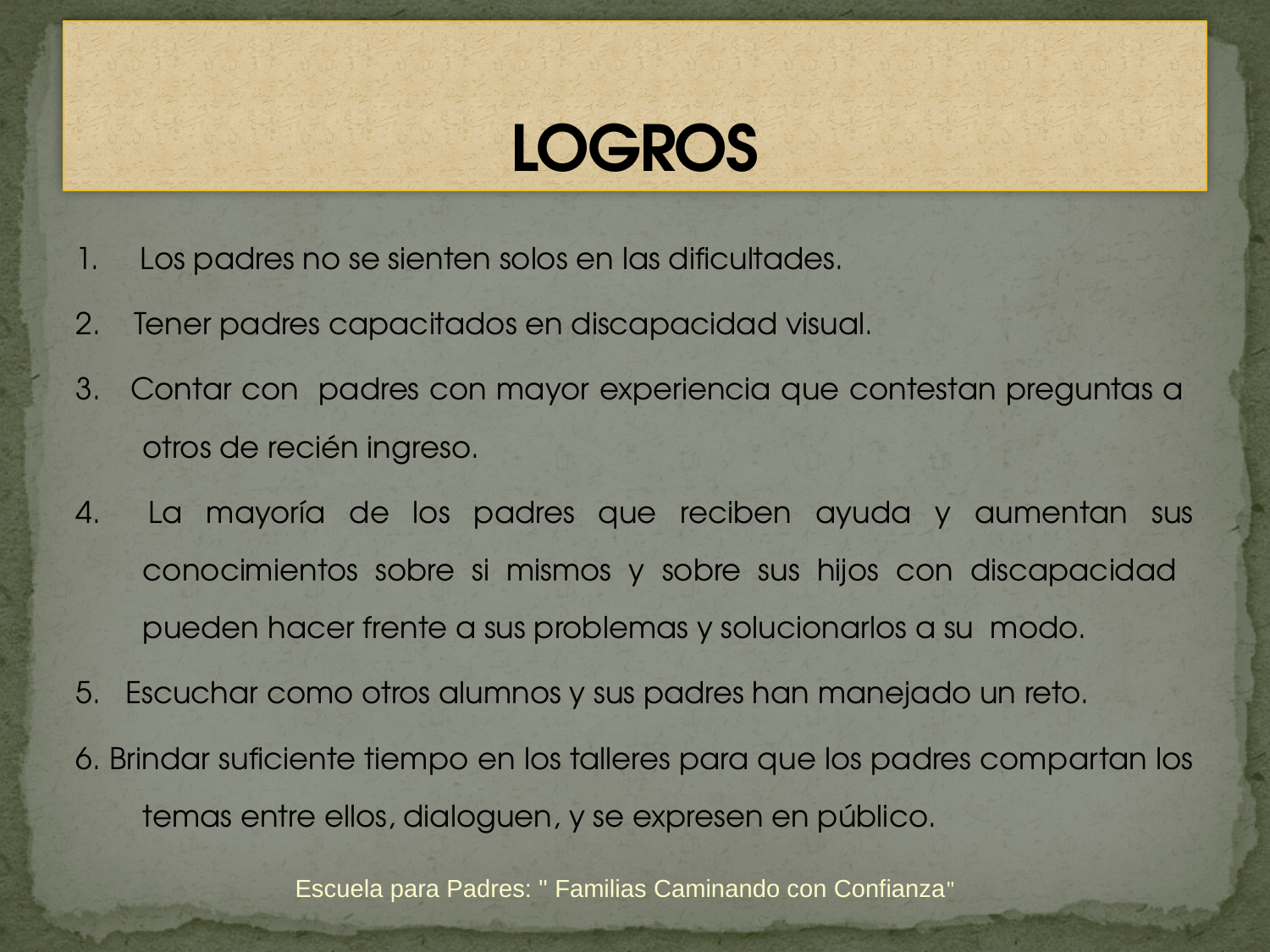

# LOGROS
1.     Los padres no se sienten solos en las dificultades.
2.    Tener padres capacitados en discapacidad visual.
3.   Contar con  padres con mayor experiencia que contestan preguntas a  otros de recién ingreso.
4.  La mayoría de los padres que reciben ayuda y aumentan sus conocimientos sobre si mismos y sobre sus hijos con discapacidad  pueden hacer frente a sus problemas y solucionarlos a su  modo.
5.   Escuchar como otros alumnos y sus padres han manejado un reto.
6. Brindar suficiente tiempo en los talleres para que los padres compartan los temas entre ellos, dialoguen, y se expresen en público.

Escuela para Padres: " Familias Caminando con Confianza"